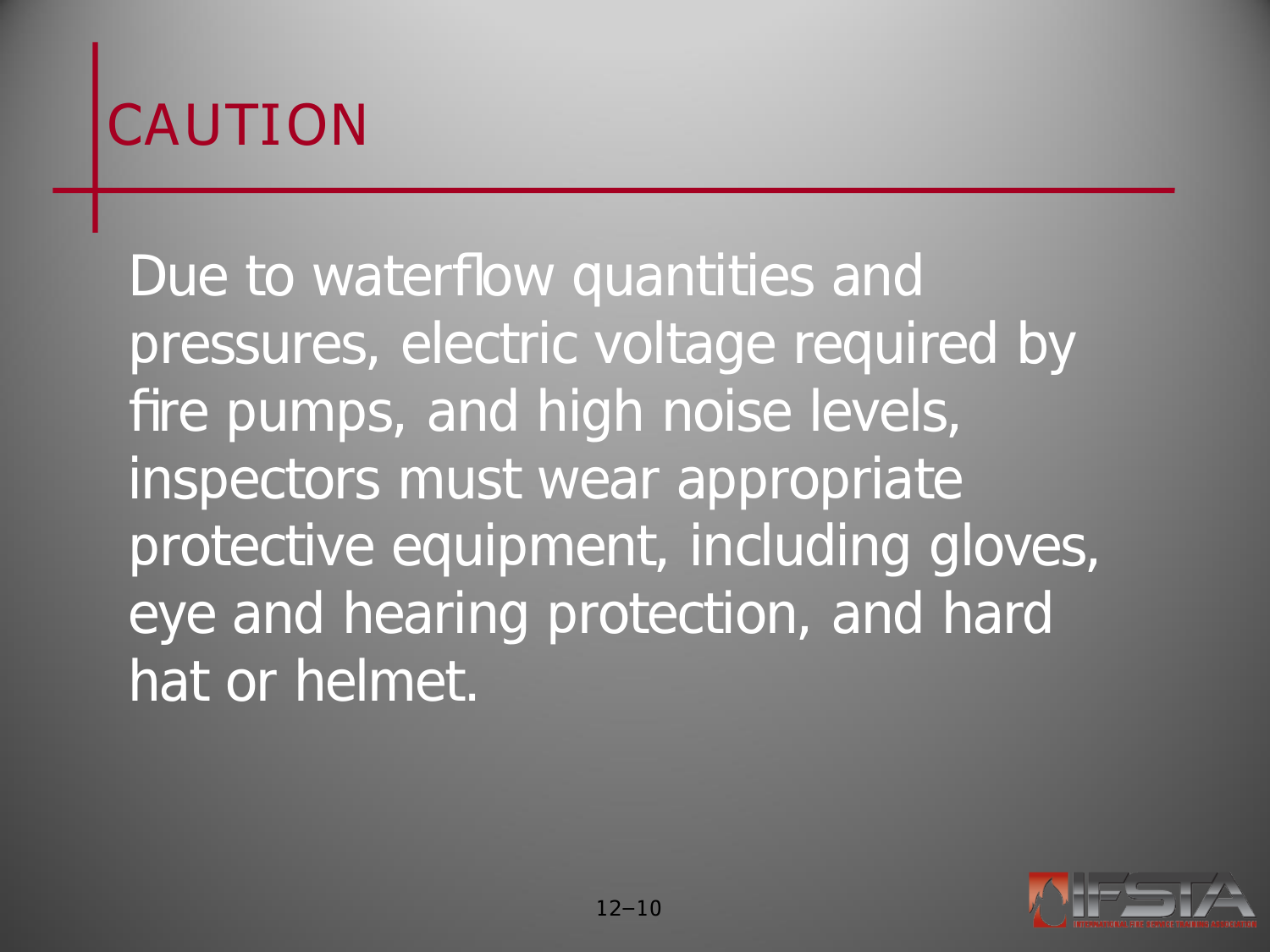

# CAUTION
Due to waterflow quantities and pressures, electric voltage required by fire pumps, and high noise levels, inspectors must wear appropriate protective equipment, including gloves, eye and hearing protection, and hard hat or helmet.
12–10